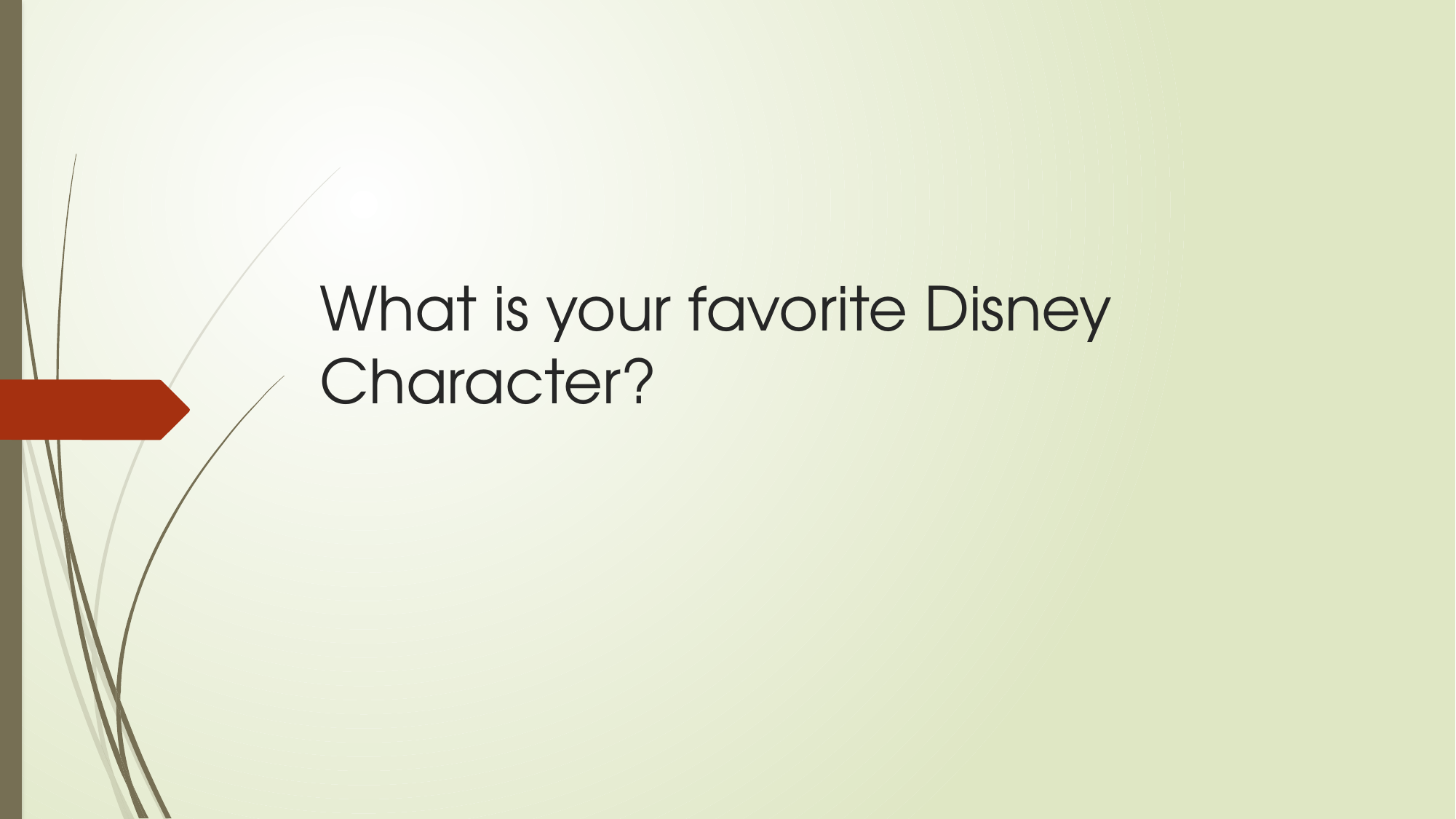

# What is your favorite Disney Character?